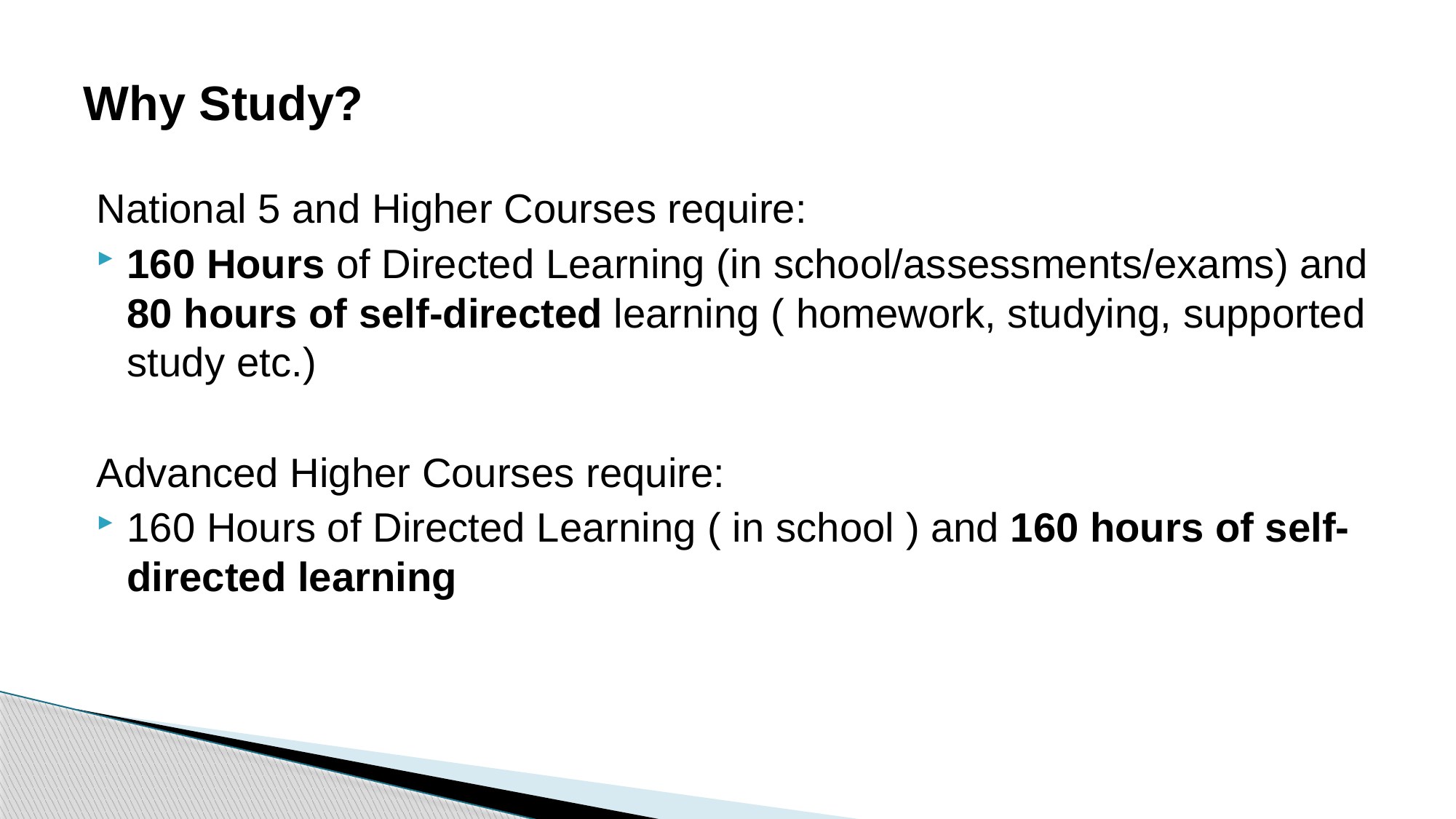

# Why Study?
National 5 and Higher Courses require:
160 Hours of Directed Learning (in school/assessments/exams) and 80 hours of self-directed learning ( homework, studying, supported study etc.)

Advanced Higher Courses require:
160 Hours of Directed Learning ( in school ) and 160 hours of self-directed learning